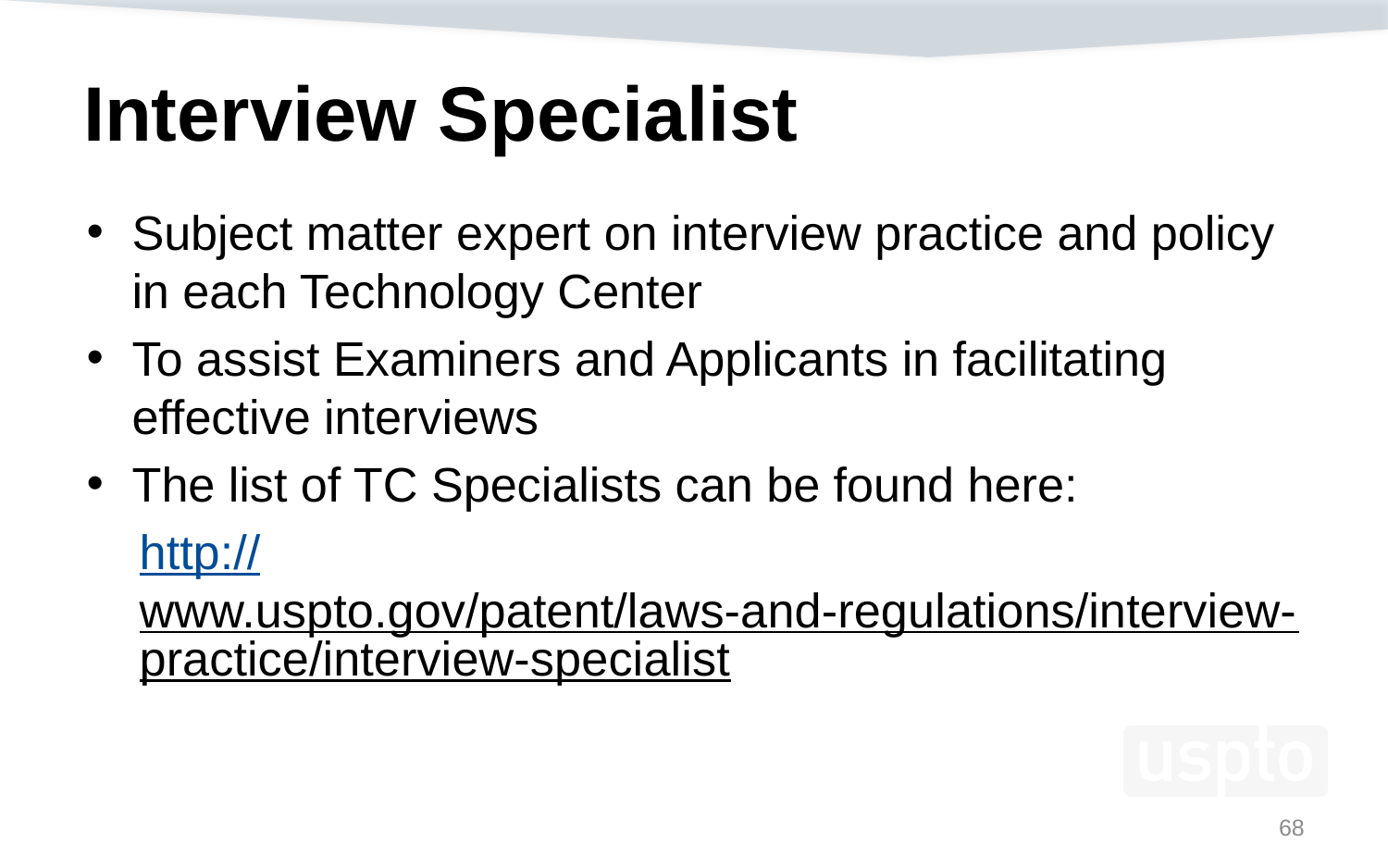

# Interview Specialist
Subject matter expert on interview practice and policy in each Technology Center
To assist Examiners and Applicants in facilitating effective interviews
The list of TC Specialists can be found here:
http://www.uspto.gov/patent/laws-and-regulations/interview-practice/interview-specialist

68